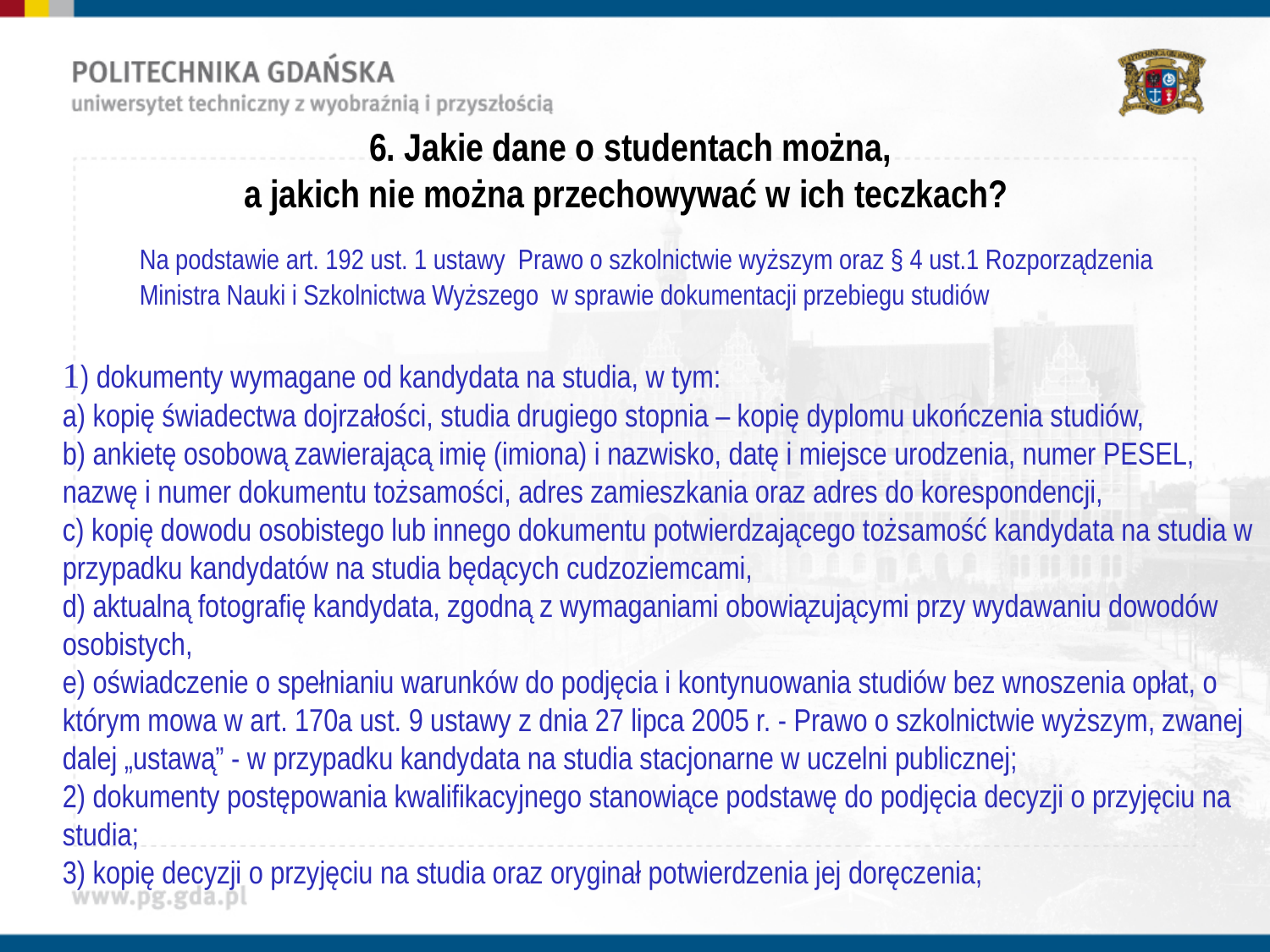

6. Jakie dane o studentach można,
a jakich nie można przechowywać w ich teczkach?

	Na podstawie art. 192 ust. 1 ustawy  Prawo o szkolnictwie wyższym oraz § 4 ust.1 Rozporządzenia
	Ministra Nauki i Szkolnictwa Wyższego  w sprawie dokumentacji przebiegu studiów

1) dokumenty wymagane od kandydata na studia, w tym:
a) kopię świadectwa dojrzałości, studia drugiego stopnia – kopię dyplomu ukończenia studiów,
b) ankietę osobową zawierającą imię (imiona) i nazwisko, datę i miejsce urodzenia, numer PESEL, nazwę i numer dokumentu tożsamości, adres zamieszkania oraz adres do korespondencji,
c) kopię dowodu osobistego lub innego dokumentu potwierdzającego tożsamość kandydata na studia w przypadku kandydatów na studia będących cudzoziemcami,
d) aktualną fotografię kandydata, zgodną z wymaganiami obowiązującymi przy wydawaniu dowodów osobistych,
e) oświadczenie o spełnianiu warunków do podjęcia i kontynuowania studiów bez wnoszenia opłat, o którym mowa w art. 170a ust. 9 ustawy z dnia 27 lipca 2005 r. - Prawo o szkolnictwie wyższym, zwanej dalej „ustawą” - w przypadku kandydata na studia stacjonarne w uczelni publicznej;
2) dokumenty postępowania kwalifikacyjnego stanowiące podstawę do podjęcia decyzji o przyjęciu na studia;
3) kopię decyzji o przyjęciu na studia oraz oryginał potwierdzenia jej doręczenia;